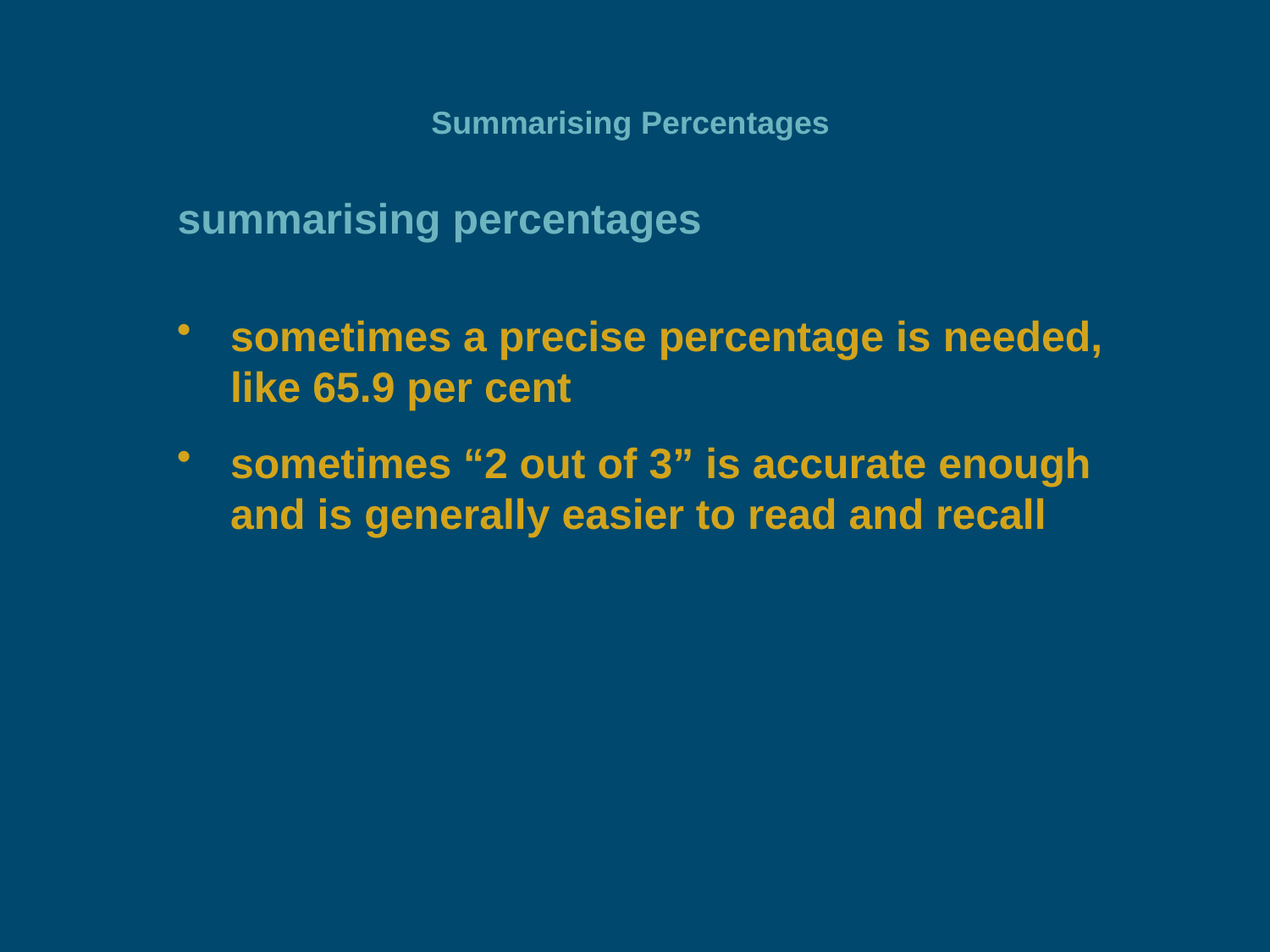

# Summarising Percentages
summarising percentages
sometimes a precise percentage is needed,
like 65.9 per cent
sometimes “2 out of 3” is accurate enough
and is generally easier to read and recall